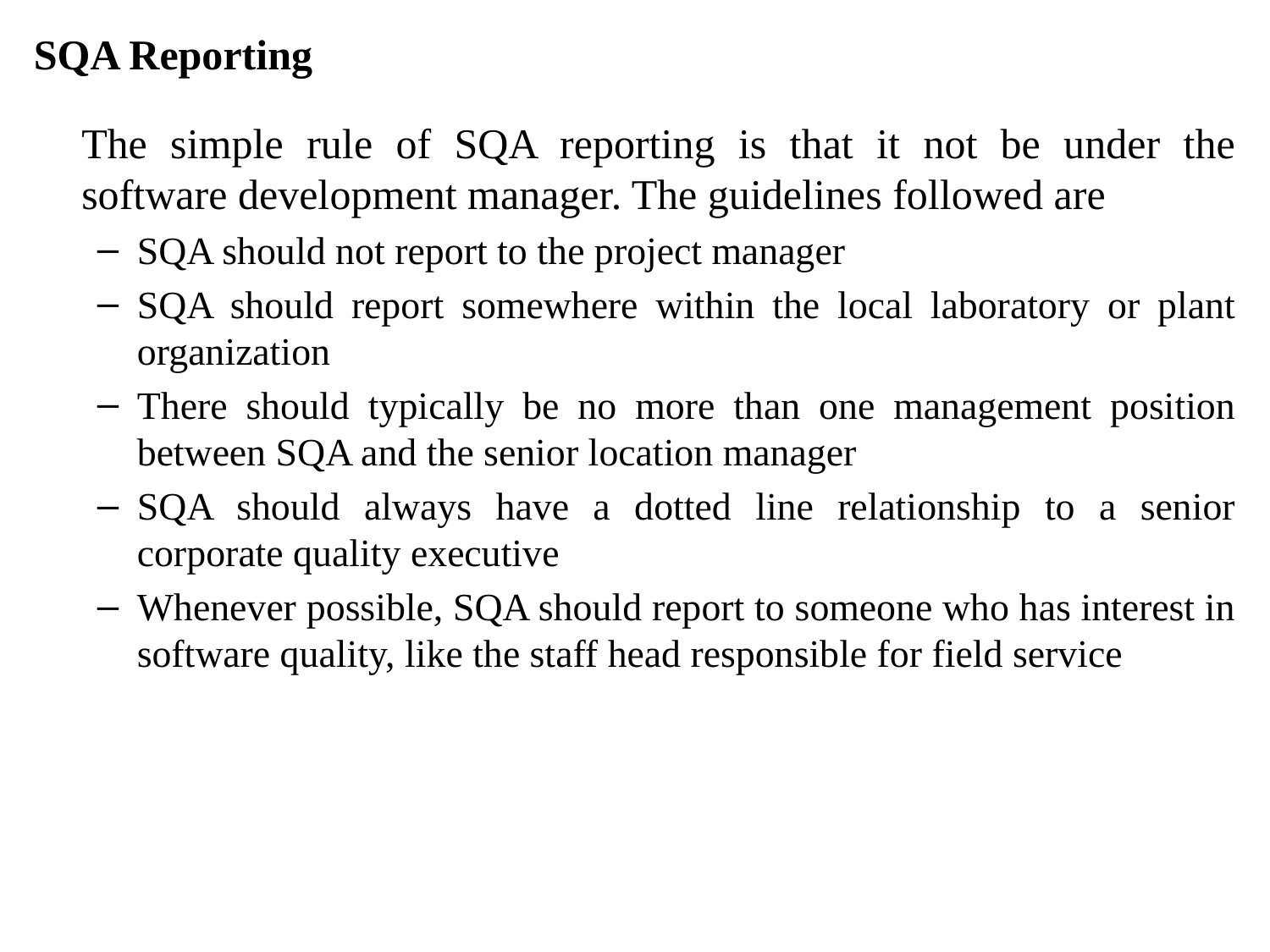

SQA Reporting

	The simple rule of SQA reporting is that it not be under the software development manager. The guidelines followed are
SQA should not report to the project manager
SQA should report somewhere within the local laboratory or plant organization
There should typically be no more than one management position between SQA and the senior location manager
SQA should always have a dotted line relationship to a senior corporate quality executive
Whenever possible, SQA should report to someone who has interest in software quality, like the staff head responsible for field service